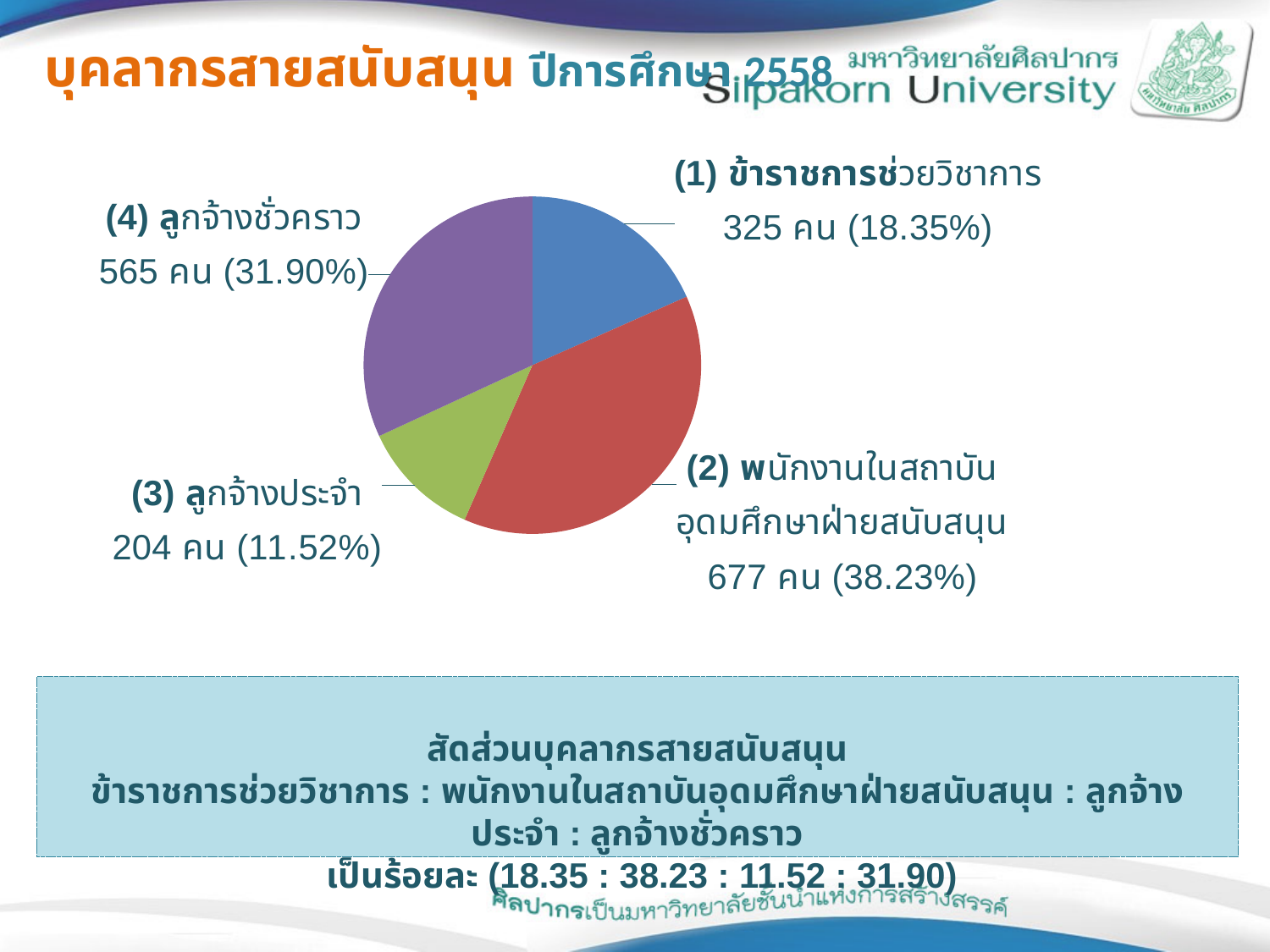

# บุคลากรสายสนับสนุน ปีการศึกษา 2558

### Chart

| Category |  |
|---|---|
| ช่วยวิชาการ | 325.0 |
| พนักงานสนับสนุน | 677.0 |
| ลูกจ้างประจำ | 204.0 |
| ลูกจ้างชั่วคราว | 565.0 |

สัดส่วนบุคลากรสายสนับสนุน
ข้าราชการช่วยวิชาการ : พนักงานในสถาบันอุดมศึกษาฝ่ายสนับสนุน : ลูกจ้างประจำ : ลูกจ้างชั่วคราว
 เป็นร้อยละ (18.35 : 38.23 : 11.52 : 31.90)